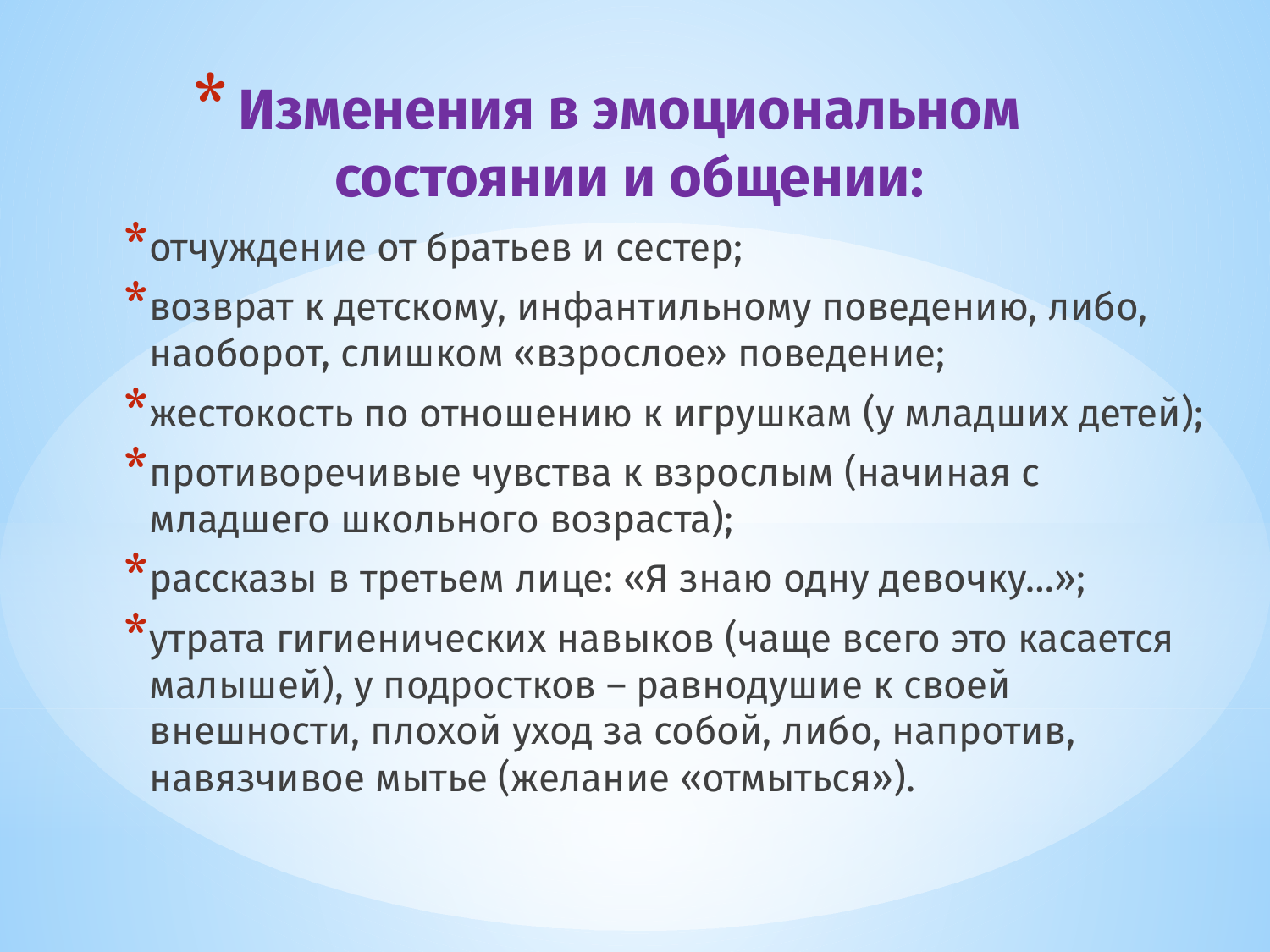

# Изменения в эмоциональном состоянии и общении:
отчуждение от братьев и сестер;
возврат к детскому, инфантильному поведению, либо, наоборот, слишком «взрослое» поведение;
жестокость по отношению к игрушкам (у младших детей);
противоречивые чувства к взрослым (начиная с младшего школьного возраста);
рассказы в третьем лице: «Я знаю одну девочку…»;
утрата гигиенических навыков (чаще всего это касается малышей), у подростков – равнодушие к своей внешности, плохой уход за собой, либо, напротив, навязчивое мытье (желание «отмыться»).